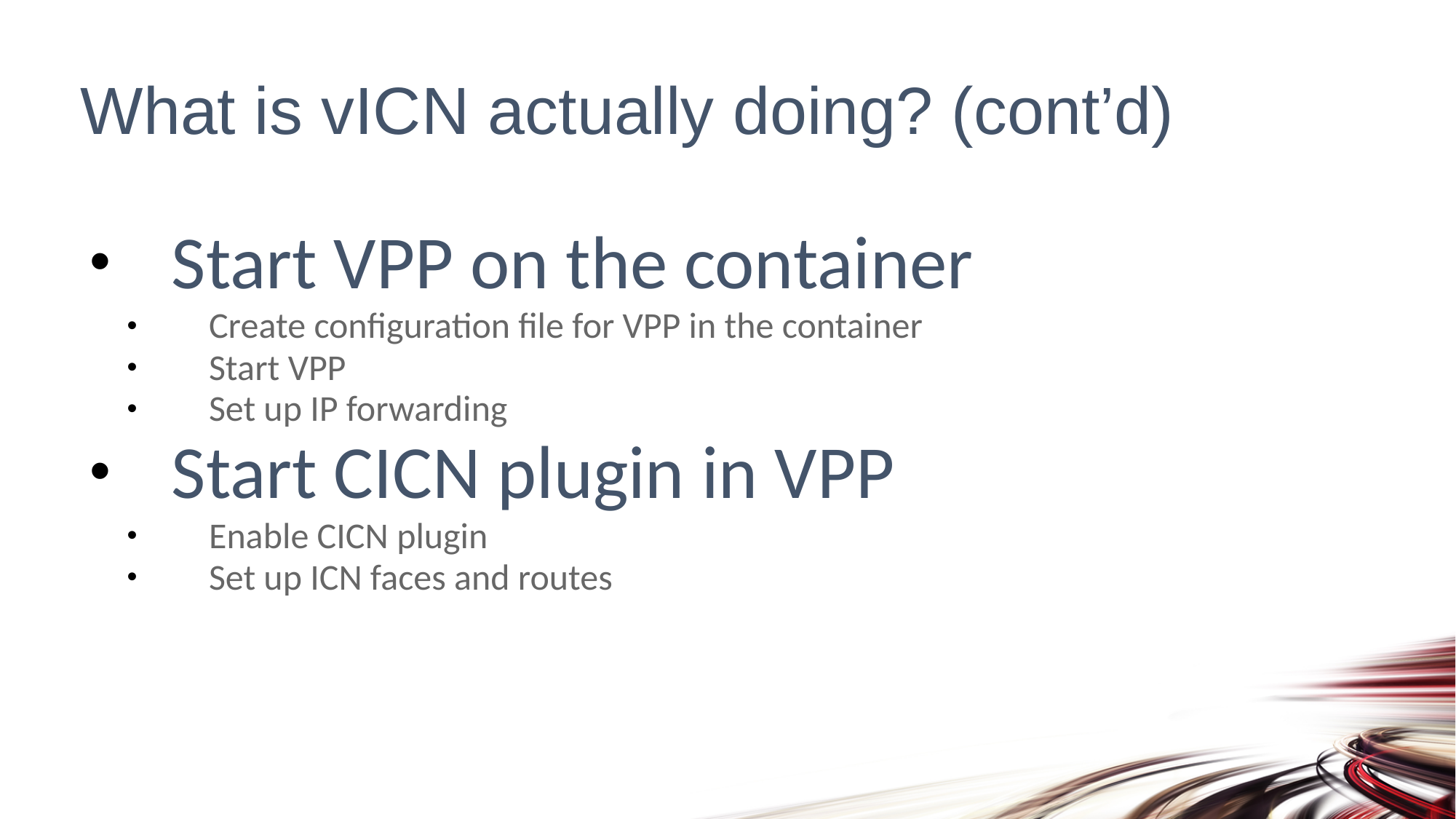

# What is vICN actually doing? (cont’d)
Start VPP on the container
Create configuration file for VPP in the container
Start VPP
Set up IP forwarding
Start CICN plugin in VPP
Enable CICN plugin
Set up ICN faces and routes